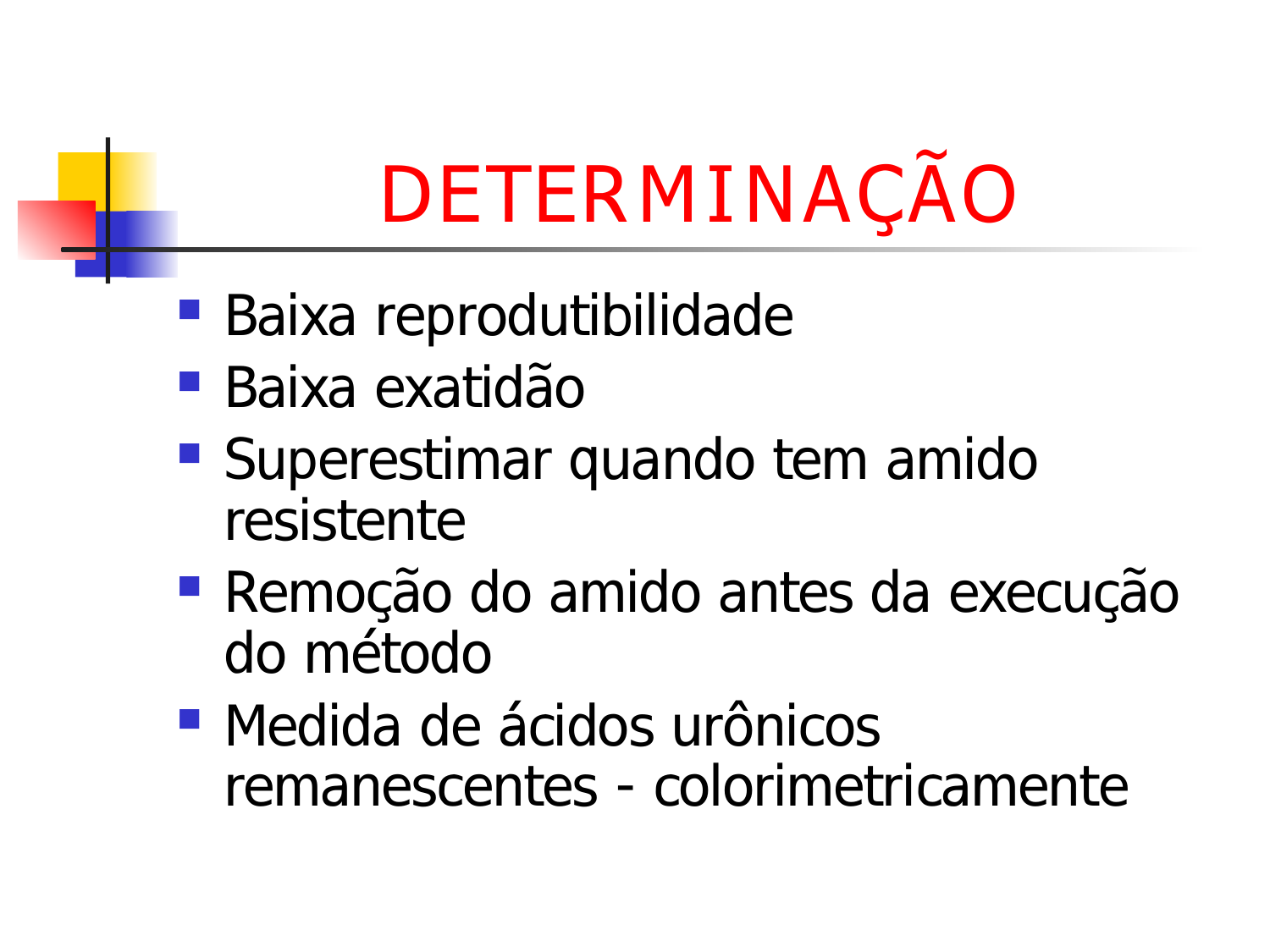

# DETERMINAÇÃO
Baixa reprodutibilidade
Baixa exatidão
Superestimar quando tem amido resistente
Remoção do amido antes da execução do método
Medida de ácidos urônicos remanescentes - colorimetricamente